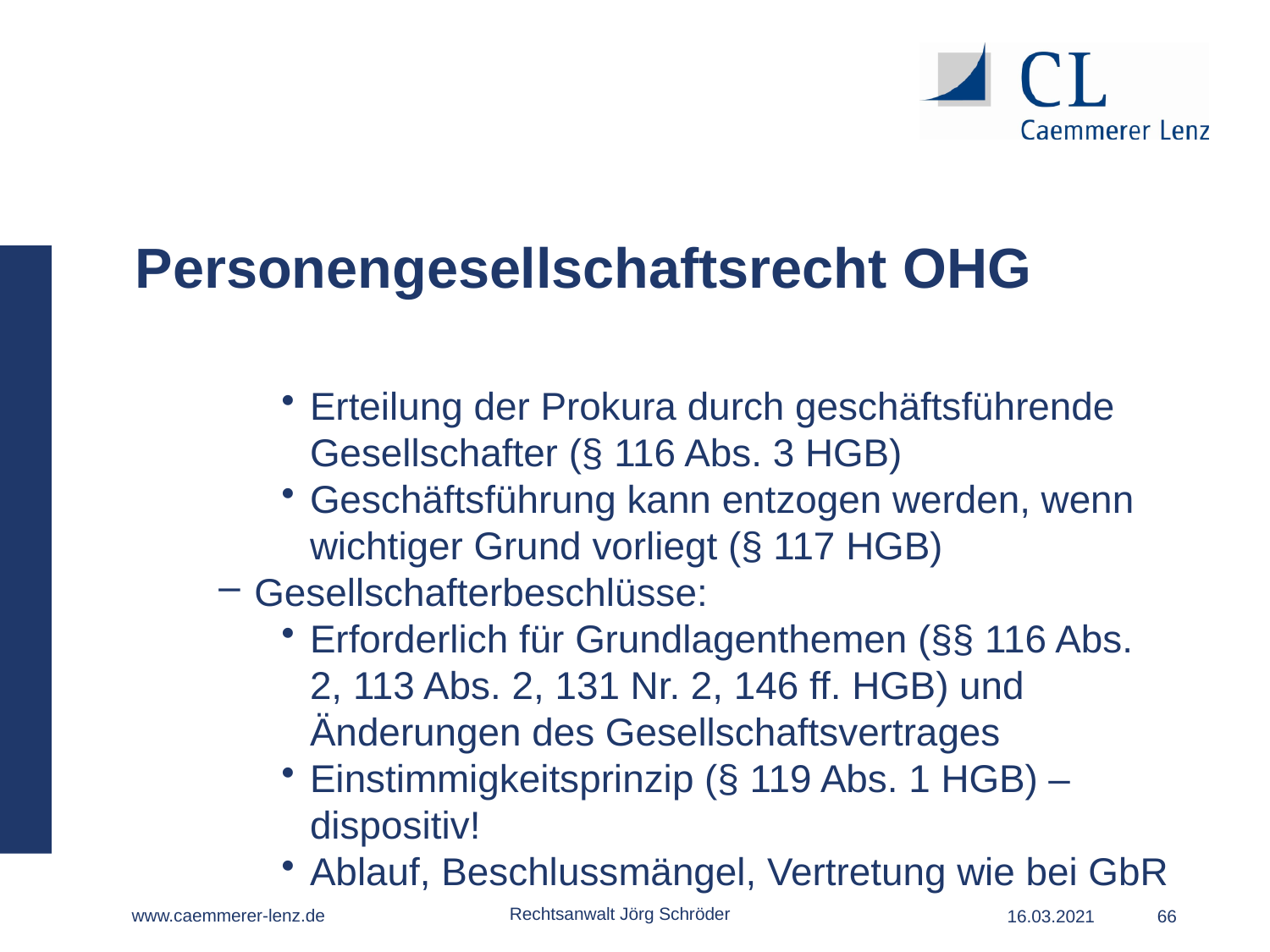

Personengesellschaftsrecht OHG
Erteilung der Prokura durch geschäftsführende Gesellschafter (§ 116 Abs. 3 HGB)
Geschäftsführung kann entzogen werden, wenn wichtiger Grund vorliegt (§ 117 HGB)
Gesellschafterbeschlüsse:
Erforderlich für Grundlagenthemen (§§ 116 Abs. 2, 113 Abs. 2, 131 Nr. 2, 146 ff. HGB) und Änderungen des Gesellschaftsvertrages
Einstimmigkeitsprinzip (§ 119 Abs. 1 HGB) – dispositiv!
Ablauf, Beschlussmängel, Vertretung wie bei GbR